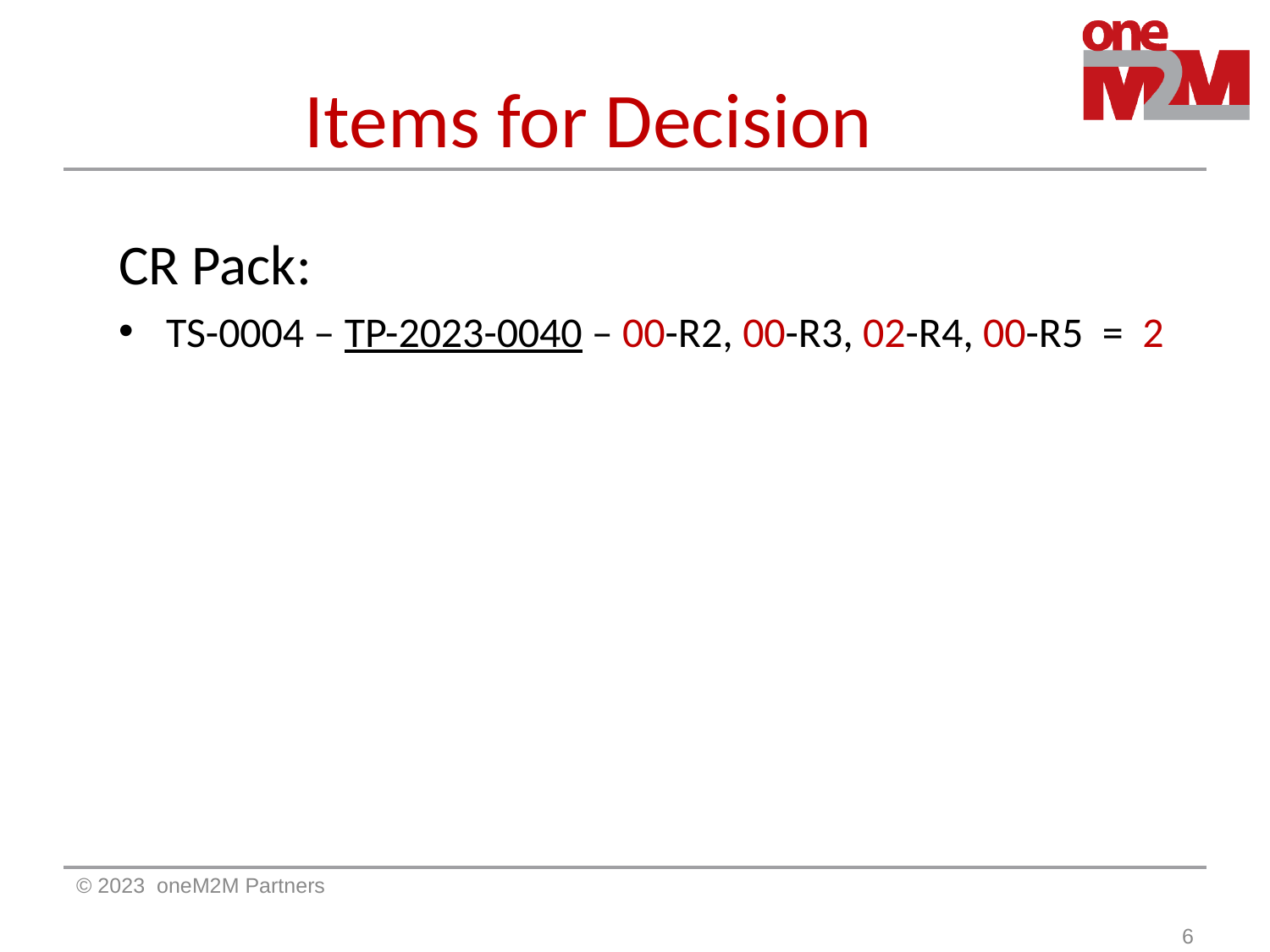

# Items for Decision
CR Pack:
TS-0004 – TP-2023-0040 – 00-R2, 00-R3, 02-R4, 00-R5  =  2

© 2023  oneM2M Partners

6